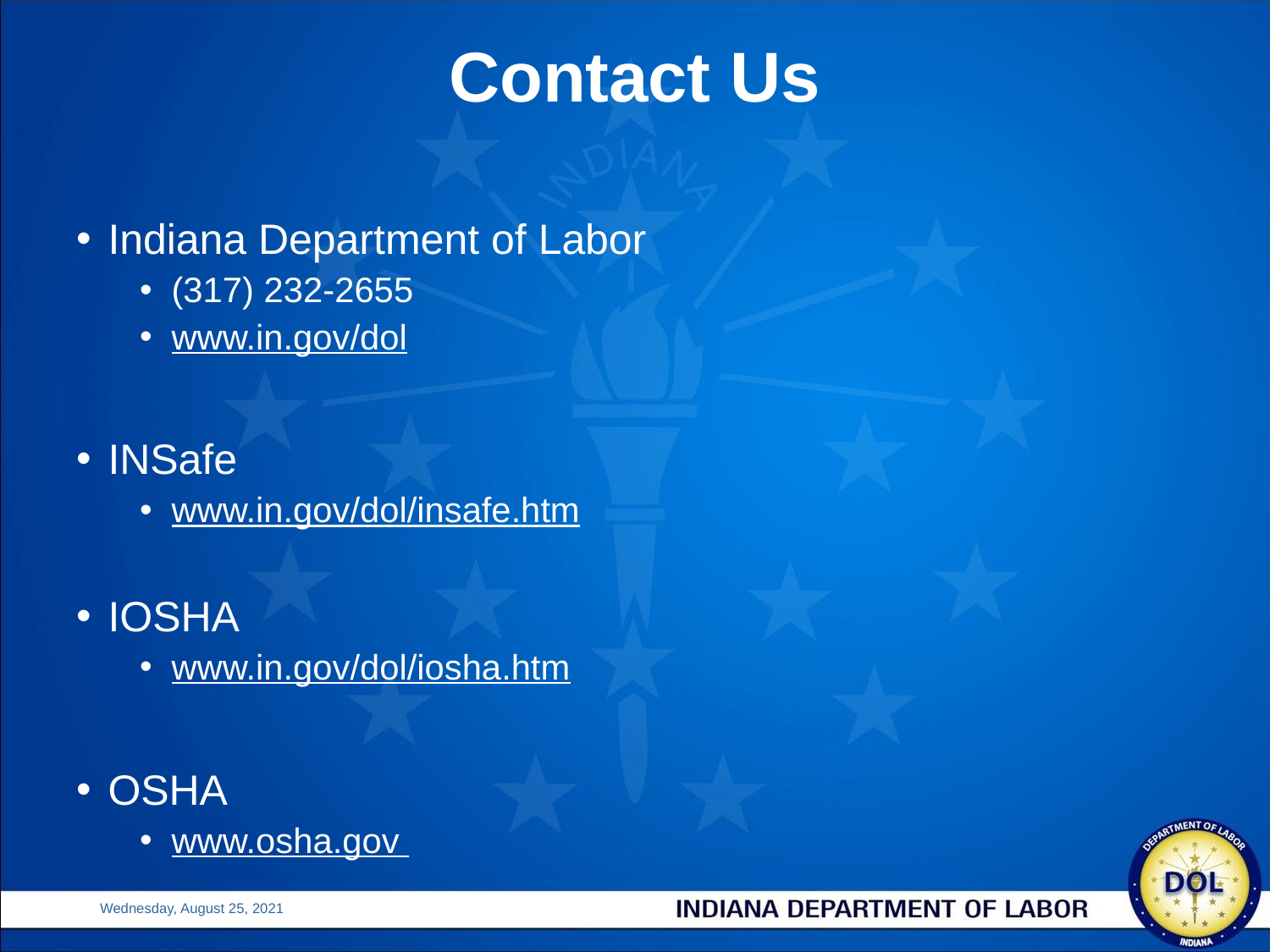

# Contact Us
Indiana Department of Labor
(317) 232-2655
www.in.gov/dol

INSafe
www.in.gov/dol/insafe.htm

IOSHA
www.in.gov/dol/iosha.htm

OSHA
www.osha.gov
Wednesday, August 25, 2021